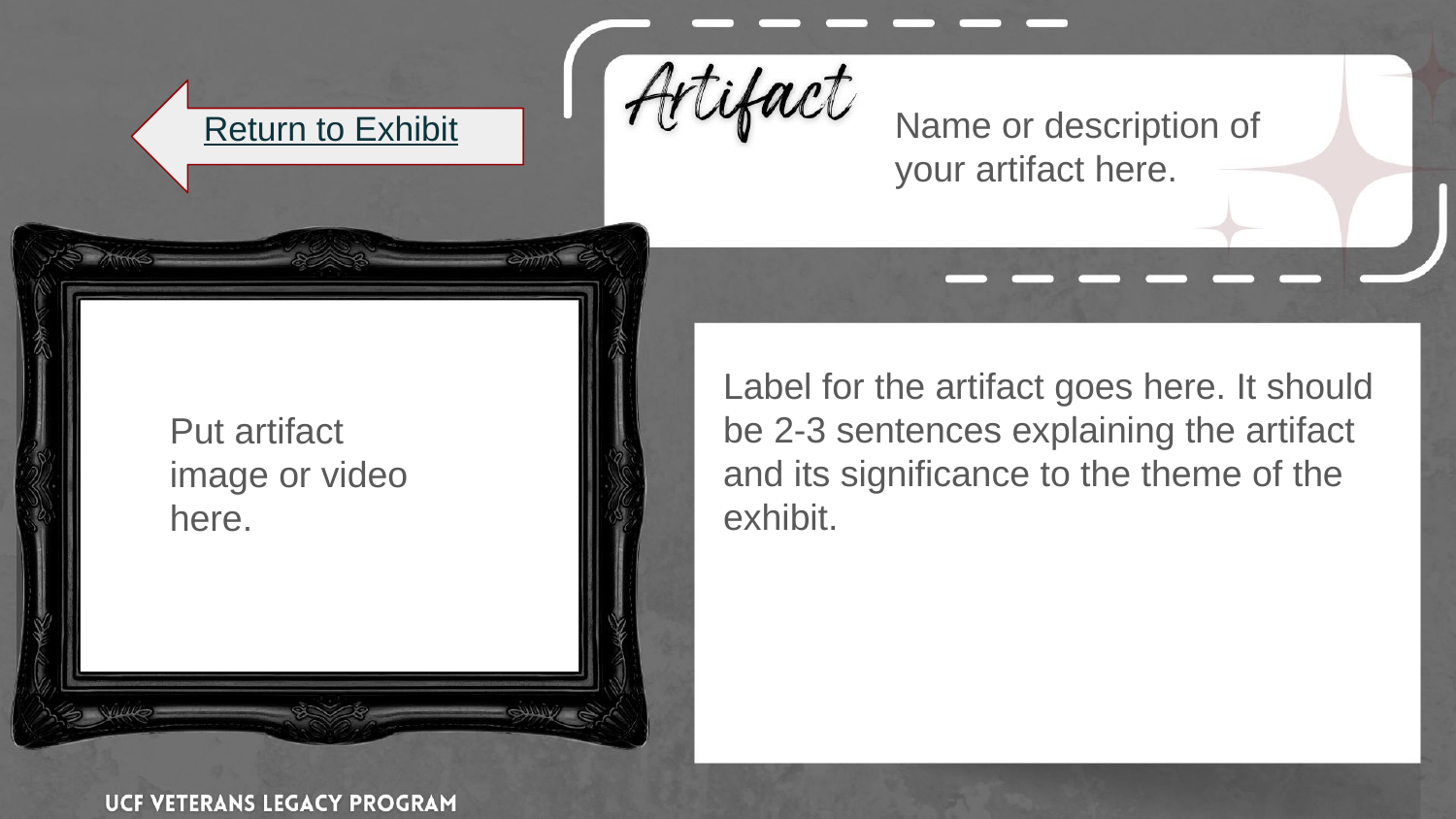

Name or description of your artifact here.
Return to Exhibit
Label for the artifact goes here. It should be 2-3 sentences explaining the artifact and its significance to the theme of the exhibit.
Put artifact image or video here.